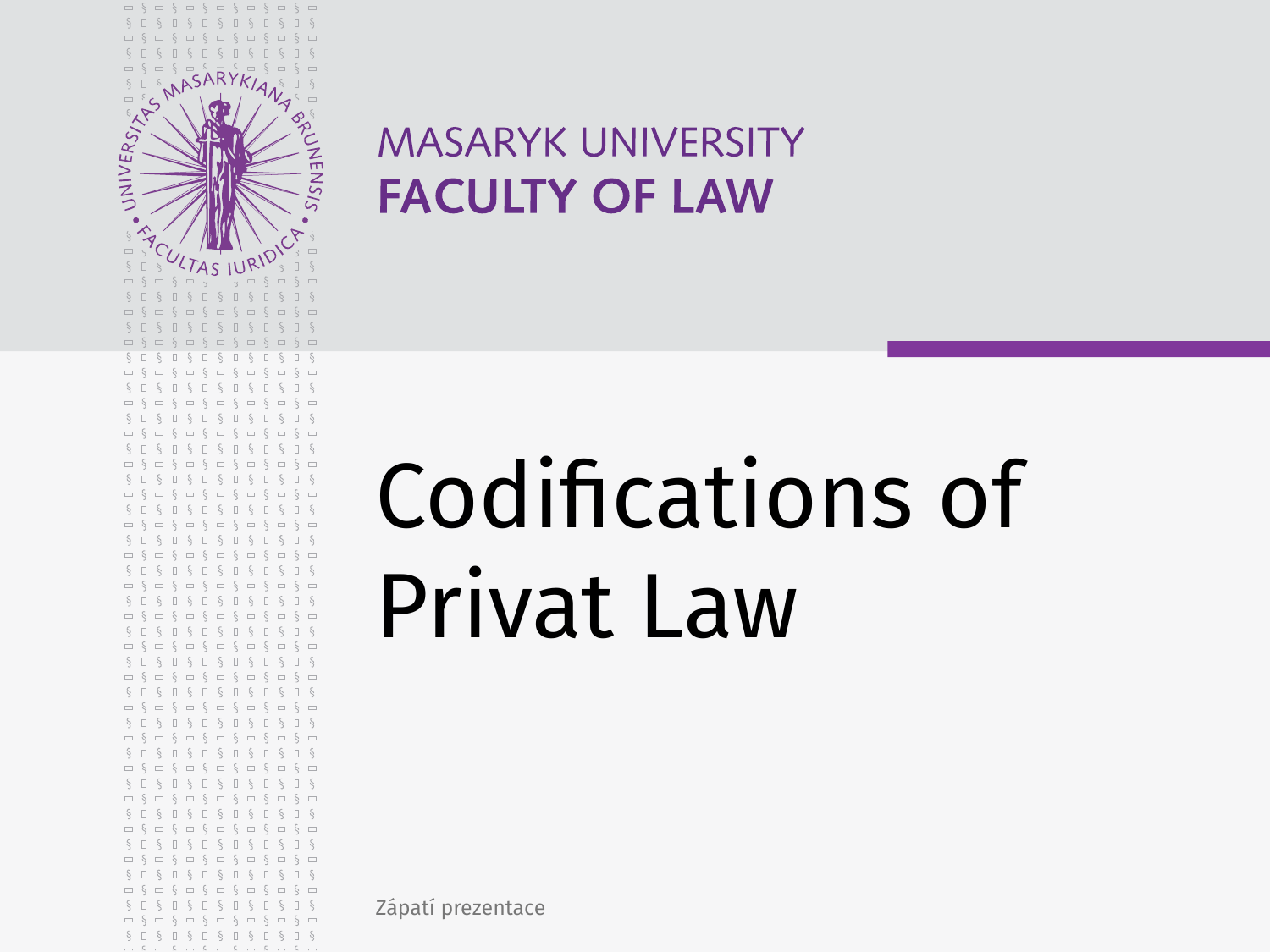

# Codifications of Privat Law
Zápatí prezentace